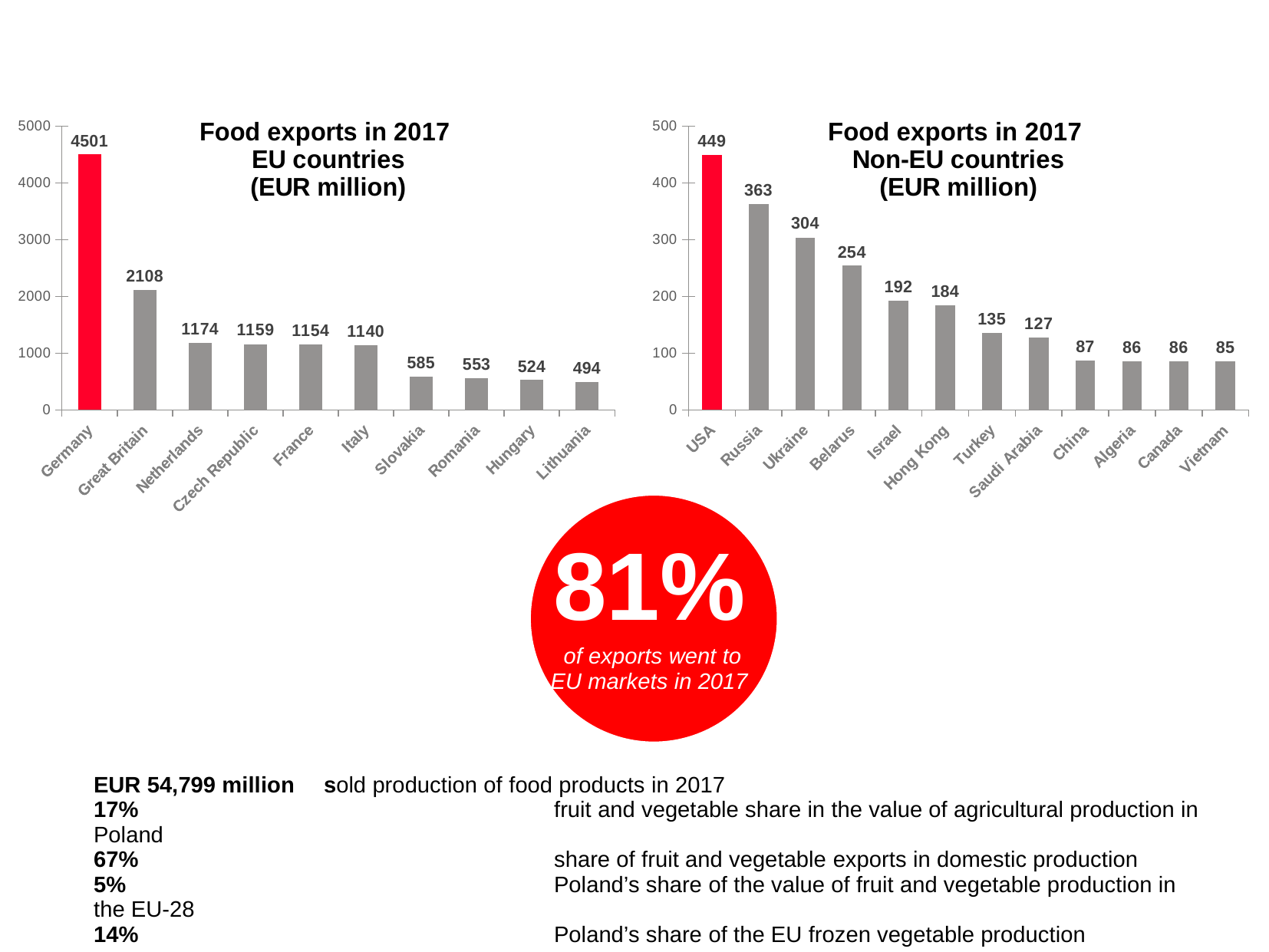

### Chart: Food exports in 2017 EU countries
(EUR million)

| Category | million EUR |
|---|---|
| Germany | 4501.0 |
| Great Britain | 2108.0 |
| Netherlands | 1174.0 |
| Czech Republic | 1159.0 |
| France | 1154.0 |
| Italy | 1140.0 |
| Slovakia | 585.0 |
| Romania | 553.0 |
| Hungary | 524.0 |
| Lithuania | 494.0 |

### Chart: Food exports in 2017
Non-EU countries
(EUR million)

| Category | million EUR |
|---|---|
| USA | 449.0 |
| Russia | 363.0 |
| Ukraine | 304.0 |
| Belarus | 254.0 |
| Israel | 192.0 |
| Hong Kong | 184.0 |
| Turkey | 135.0 |
| Saudi Arabia | 127.0 |
| China | 87.0 |
| Algeria | 86.0 |
| Canada | 86.0 |
| Vietnam | 85.0 |
﻿81%
of exports went to EU markets in 2017
EUR 54,799 million	sold production of food products in 2017
17% 				fruit and vegetable share in the value of agricultural production in Poland
67% 				share of fruit and vegetable exports in domestic production
5% 				Poland’s share of the value of fruit and vegetable production in the EU-28
14% 				Poland’s share of the EU frozen vegetable production